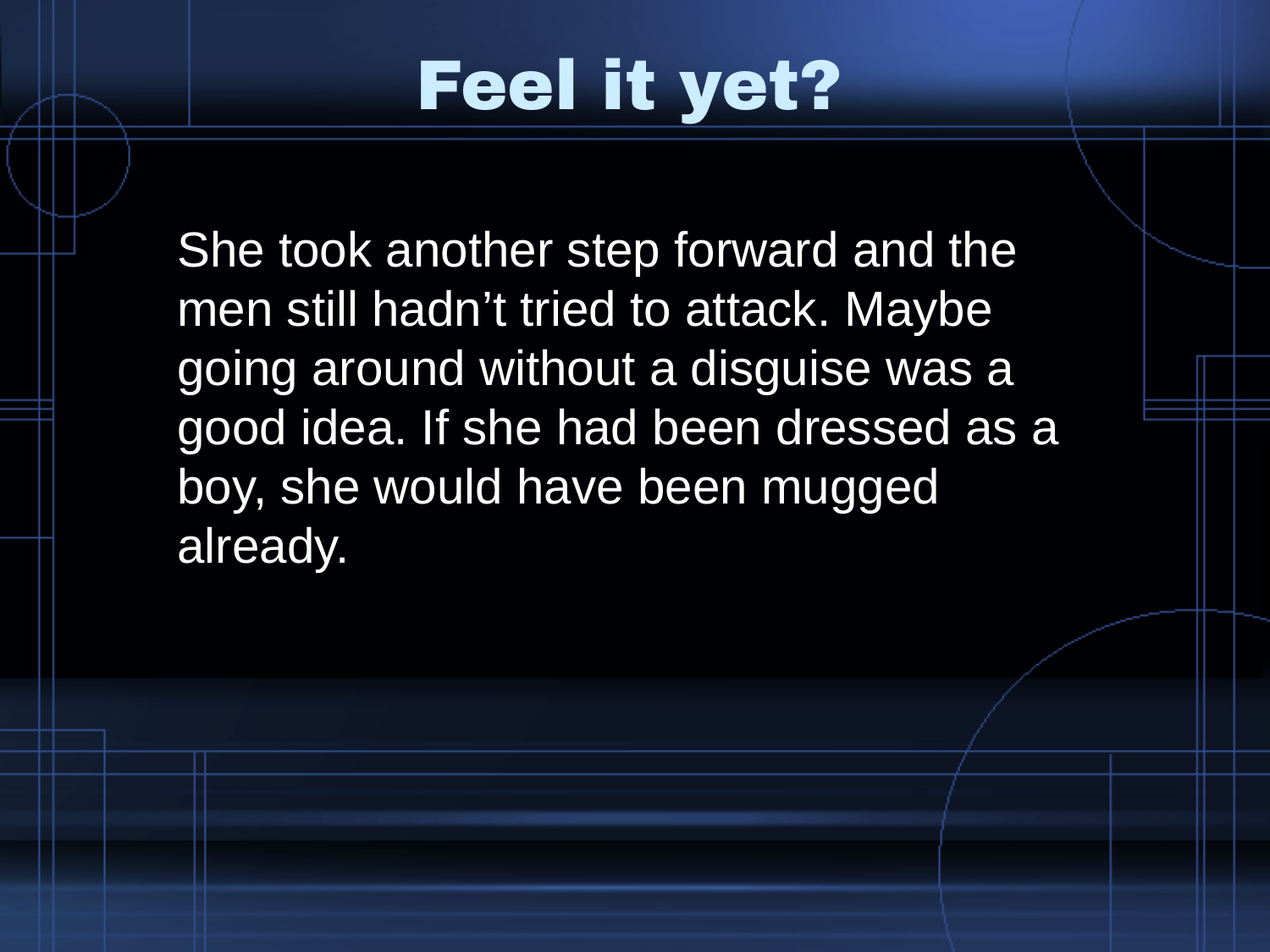

# Feel it yet?
She took another step forward and the men still hadn’t tried to attack. Maybe going around without a disguise was a good idea. If she had been dressed as a boy, she would have been mugged already.